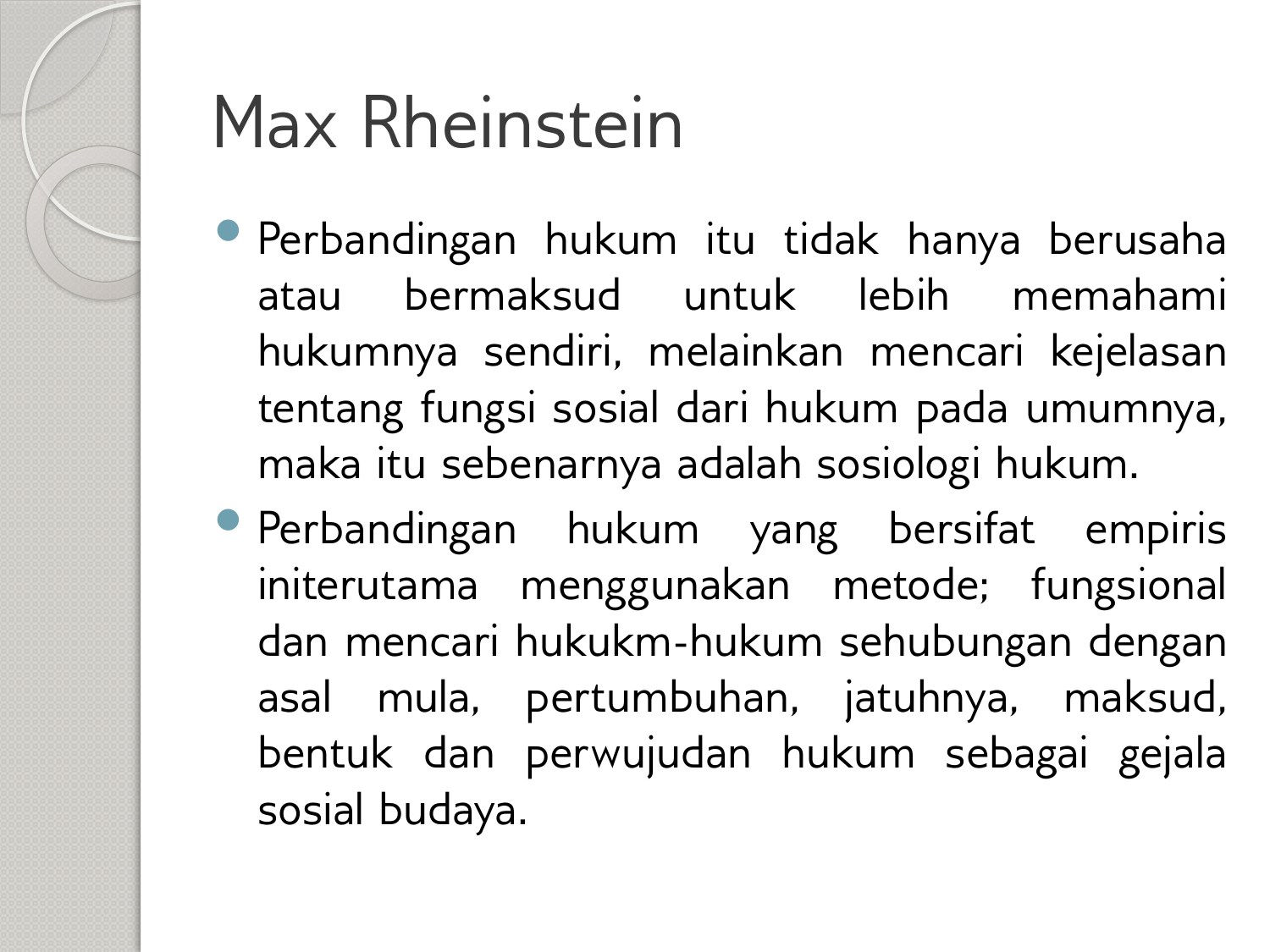

# Max Rheinstein
Perbandingan hukum itu tidak hanya berusaha atau bermaksud untuk lebih memahami hukumnya sendiri, melainkan mencari kejelasan tentang fungsi sosial dari hukum pada umumnya, maka itu sebenarnya adalah sosiologi hukum.
Perbandingan hukum yang bersifat empiris initerutama menggunakan metode; fungsional dan mencari hukukm-hukum sehubungan dengan asal mula, pertumbuhan, jatuhnya, maksud, bentuk dan perwujudan hukum sebagai gejala sosial budaya.